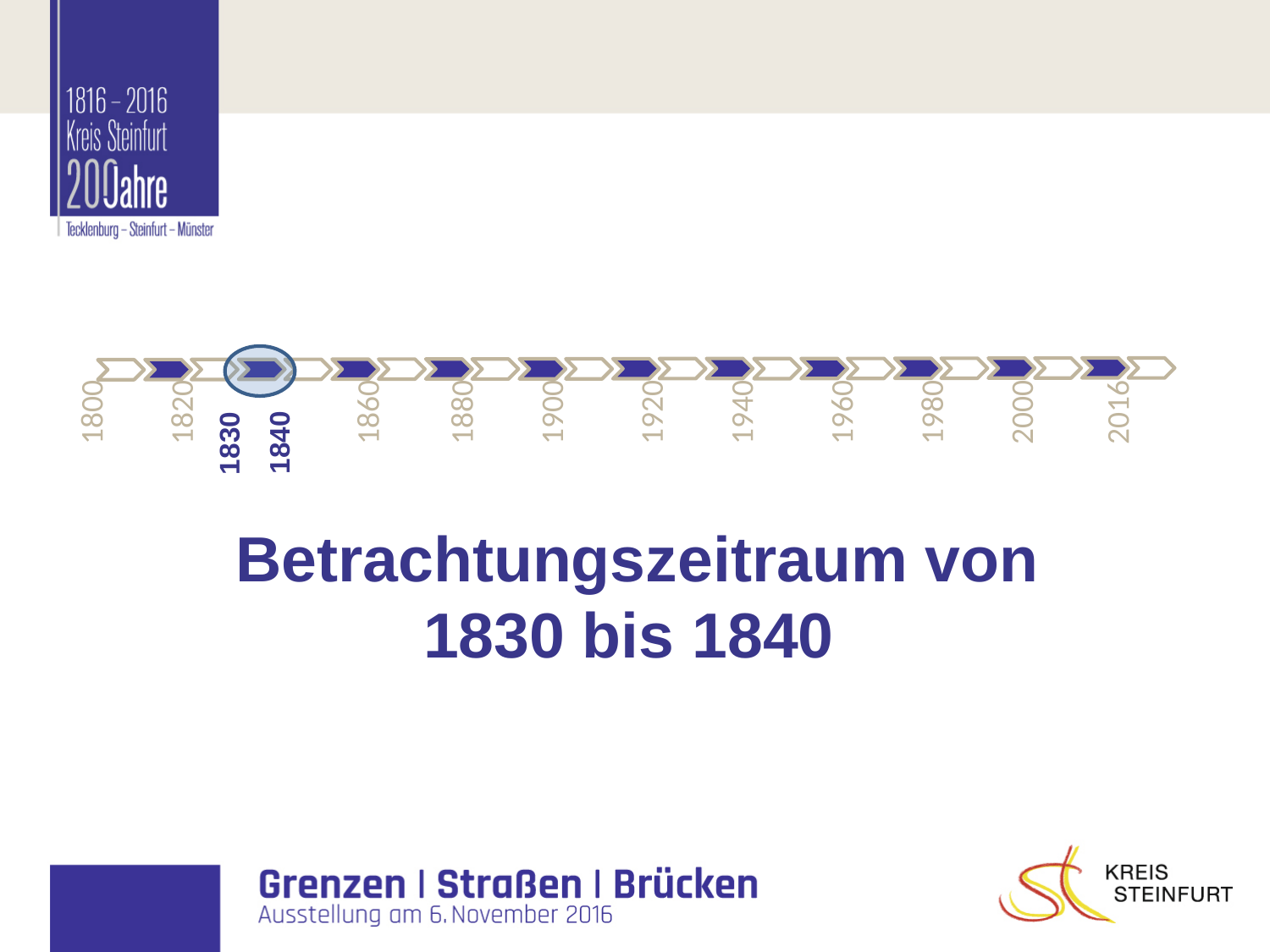

1800
1820
1860
1880
1900
1920
1940
1960
1980
2000
2016

1840
1830
 Betrachtungszeitraum von
1830 bis 1840